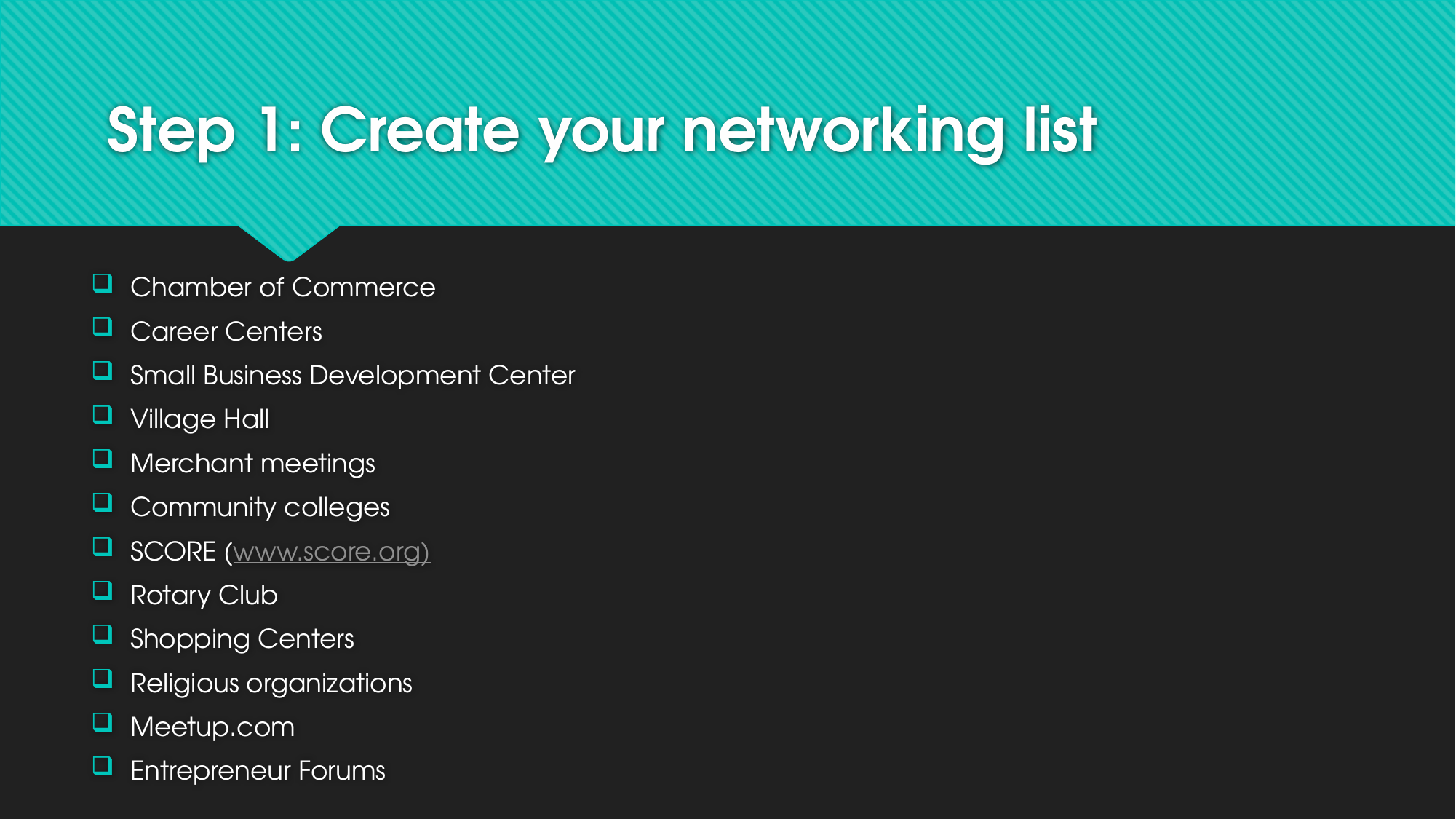

# Step 1: Create your networking list
Chamber of Commerce
Career Centers
Small Business Development Center
Village Hall
Merchant meetings
Community colleges
SCORE (www.score.org)
Rotary Club
Shopping Centers
Religious organizations
Meetup.com
Entrepreneur Forums